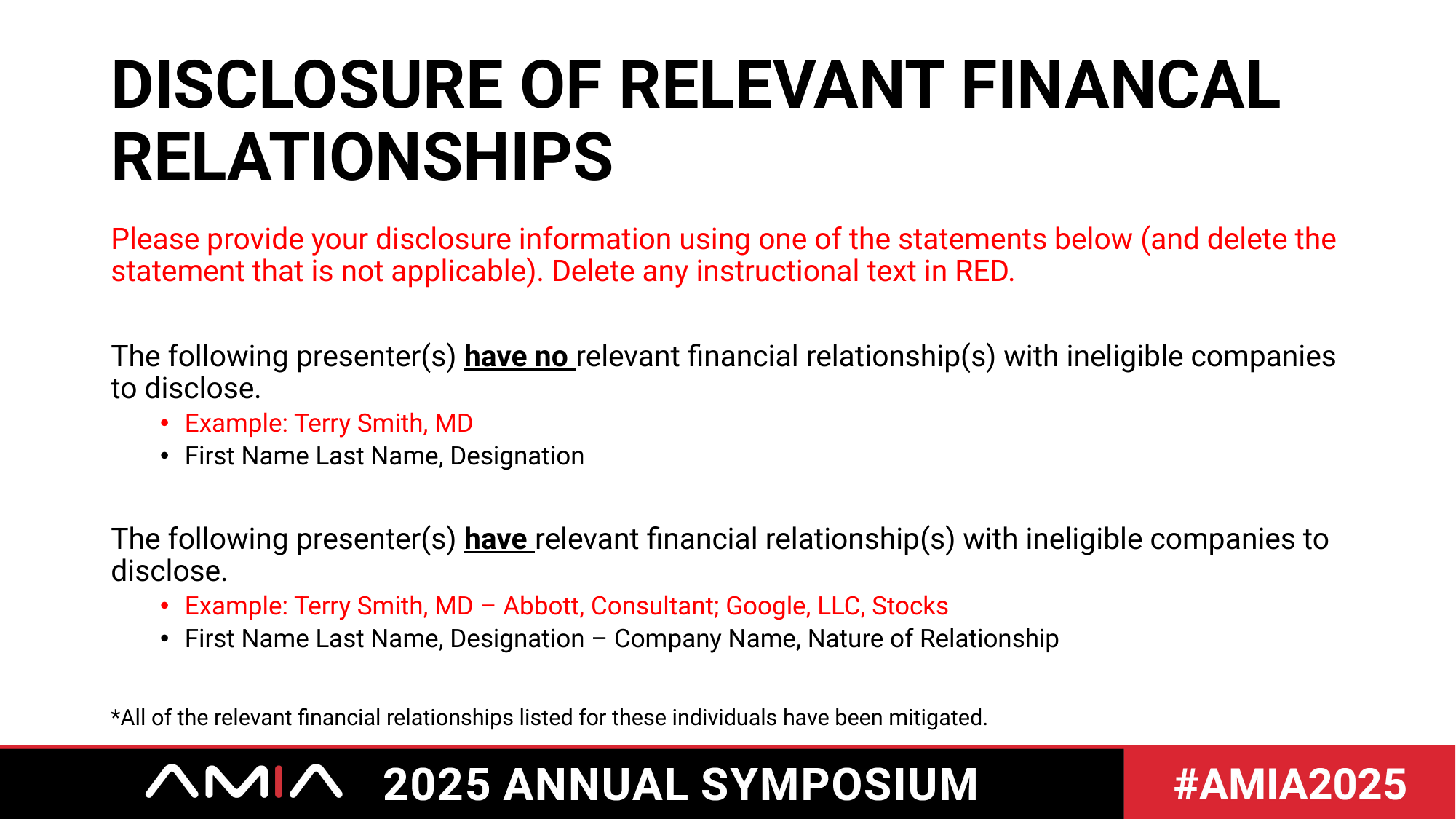

# DISCLOSURE OF RELEVANT FINANCAL RELATIONSHIPS
Please provide your disclosure information using one of the statements below (and delete the statement that is not applicable). Delete any instructional text in RED.

The following presenter(s) have no relevant financial relationship(s) with ineligible companies to disclose.
Example: Terry Smith, MD
First Name Last Name, Designation

The following presenter(s) have relevant financial relationship(s) with ineligible companies to disclose.
Example: Terry Smith, MD – Abbott, Consultant; Google, LLC, Stocks
First Name Last Name, Designation – Company Name, Nature of Relationship

*All of the relevant financial relationships listed for these individuals have been mitigated.